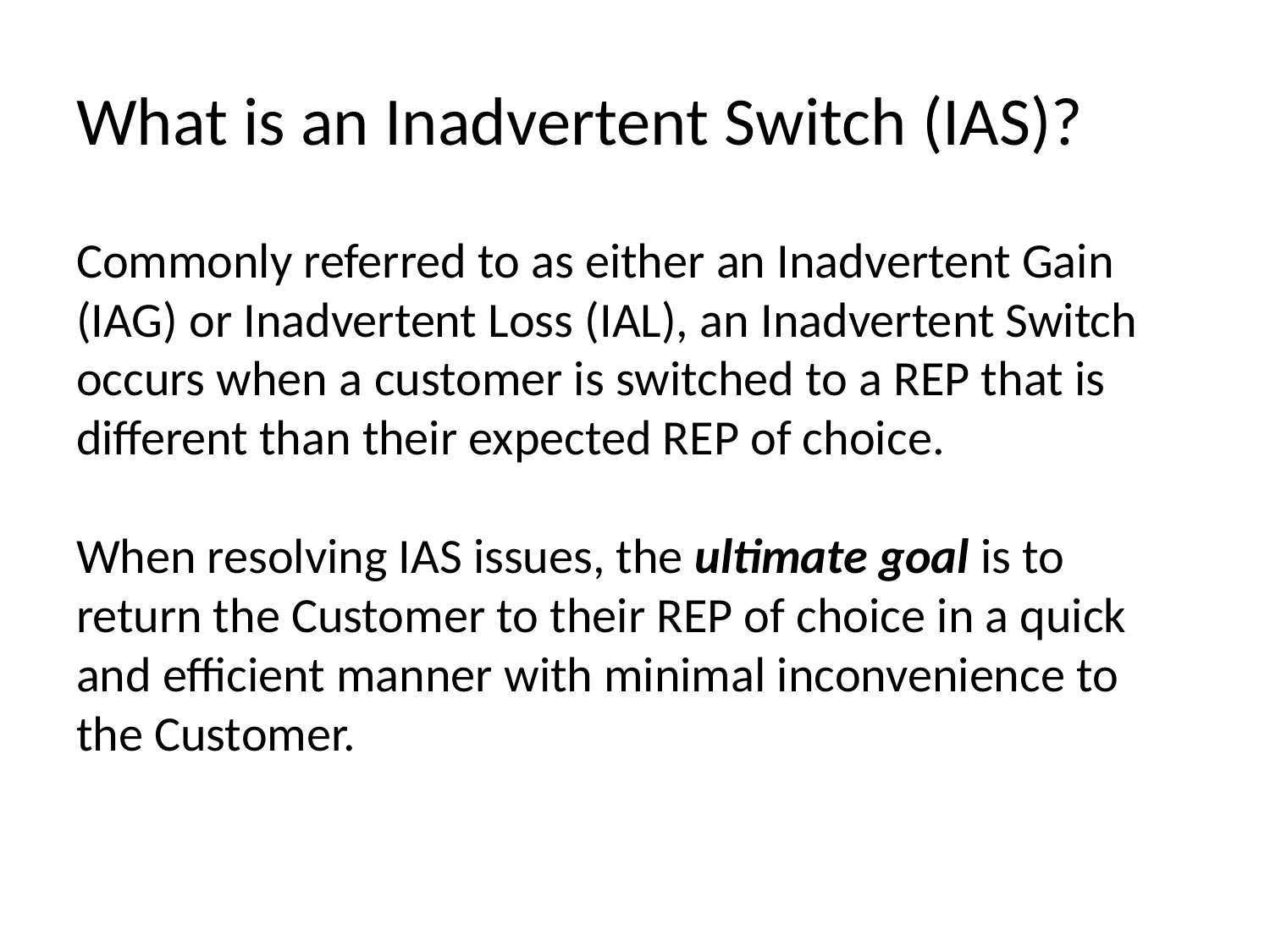

# What is an Inadvertent Switch (IAS)?
Commonly referred to as either an Inadvertent Gain (IAG) or Inadvertent Loss (IAL), an Inadvertent Switch occurs when a customer is switched to a REP that is different than their expected REP of choice.
When resolving IAS issues, the ultimate goal is to return the Customer to their REP of choice in a quick and efficient manner with minimal inconvenience to the Customer.